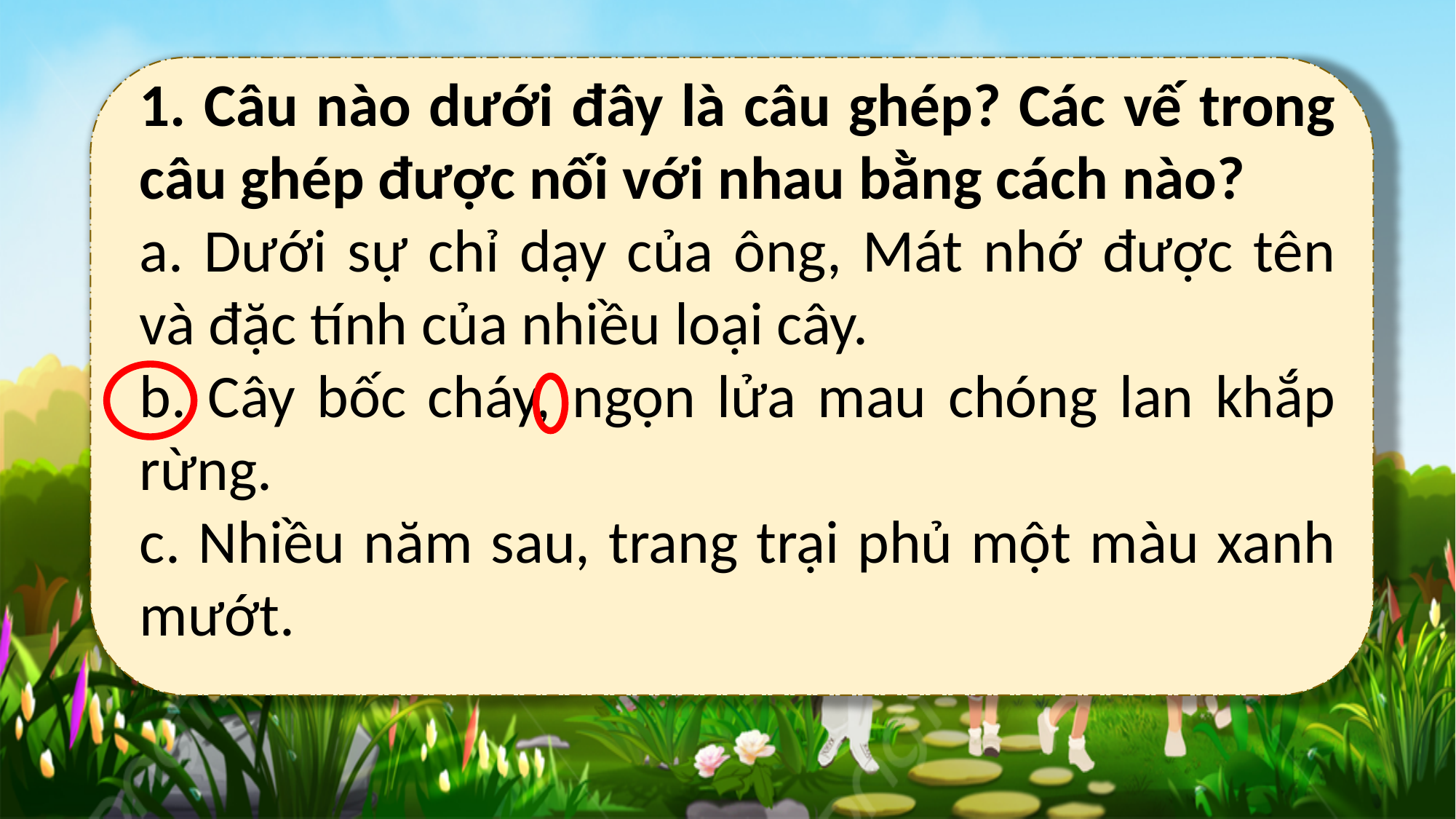

1. Câu nào dưới đây là câu ghép? Các vế trong câu ghép được nối với nhau bằng cách nào?
a. Dưới sự chỉ dạy của ông, Mát nhớ được tên và đặc tính của nhiều loại cây.
b. Cây bốc cháy, ngọn lửa mau chóng lan khắp rừng.
c. Nhiều năm sau, trang trại phủ một màu xanh mướt.